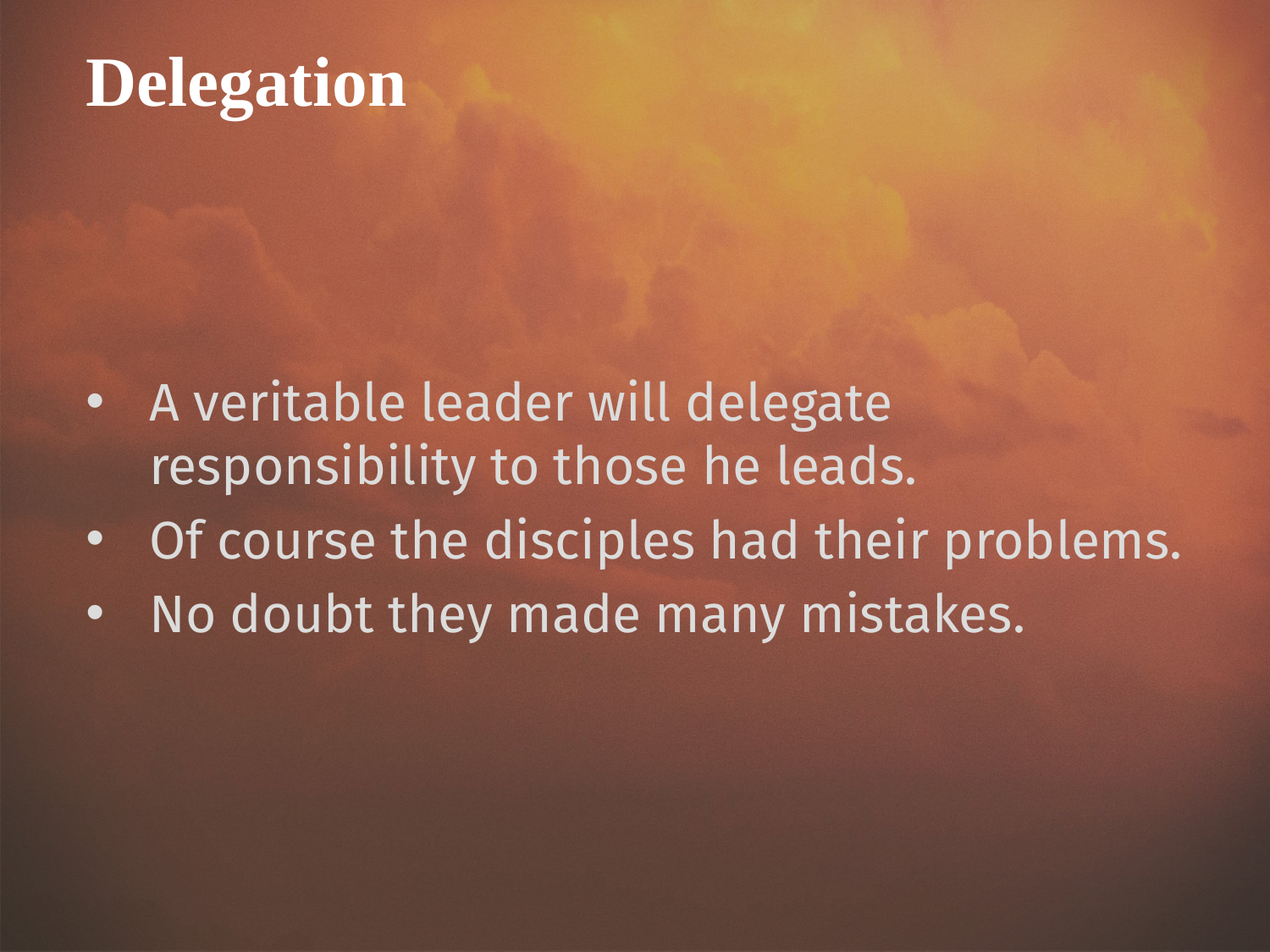

Delegation
A veritable leader will delegate responsibility to those he leads.
Of course the disciples had their problems.
No doubt they made many mistakes.